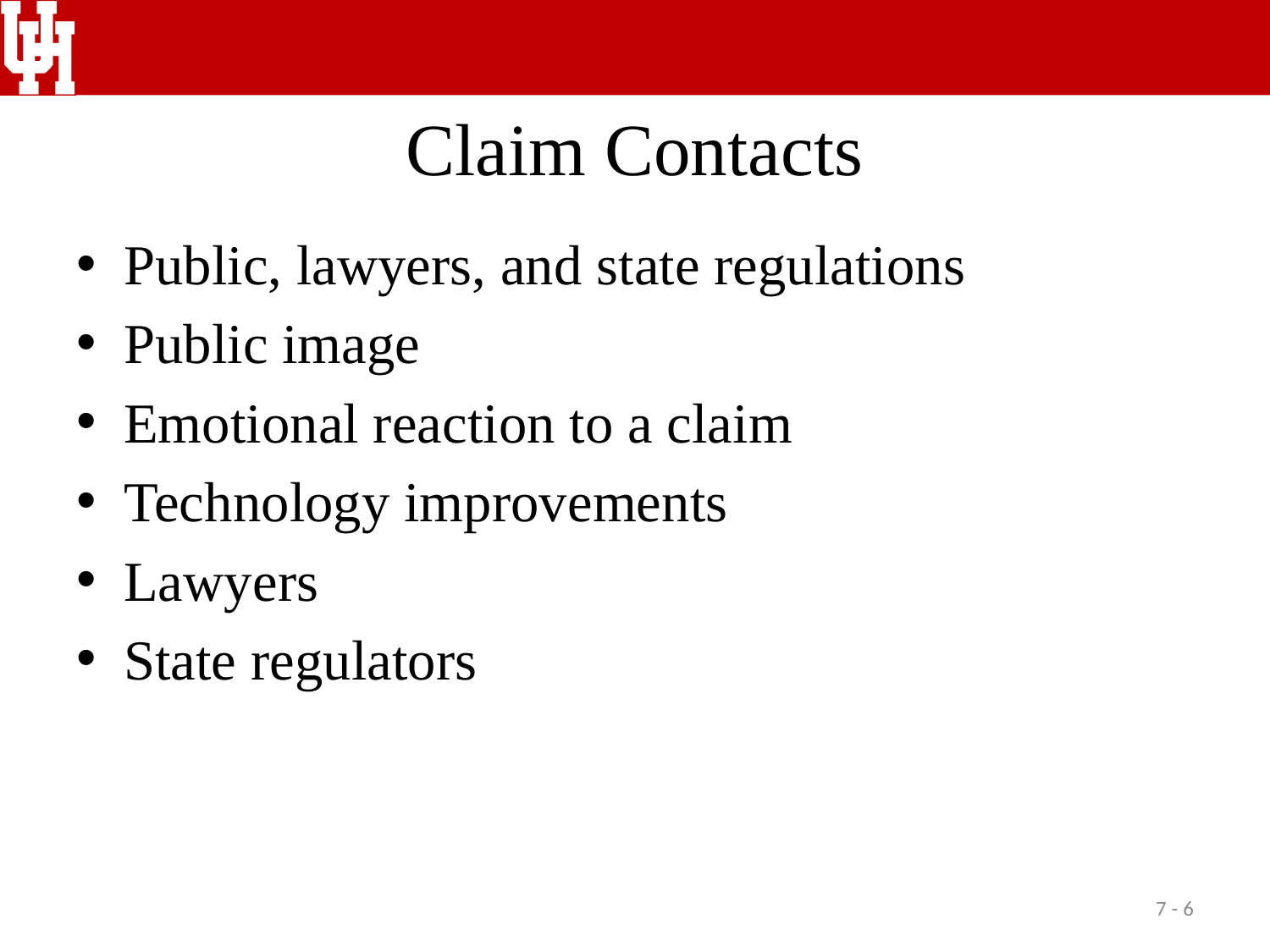

# Claim Contacts
Public, lawyers, and state regulations
Public image
Emotional reaction to a claim
Technology improvements
Lawyers
State regulators
7 - 6